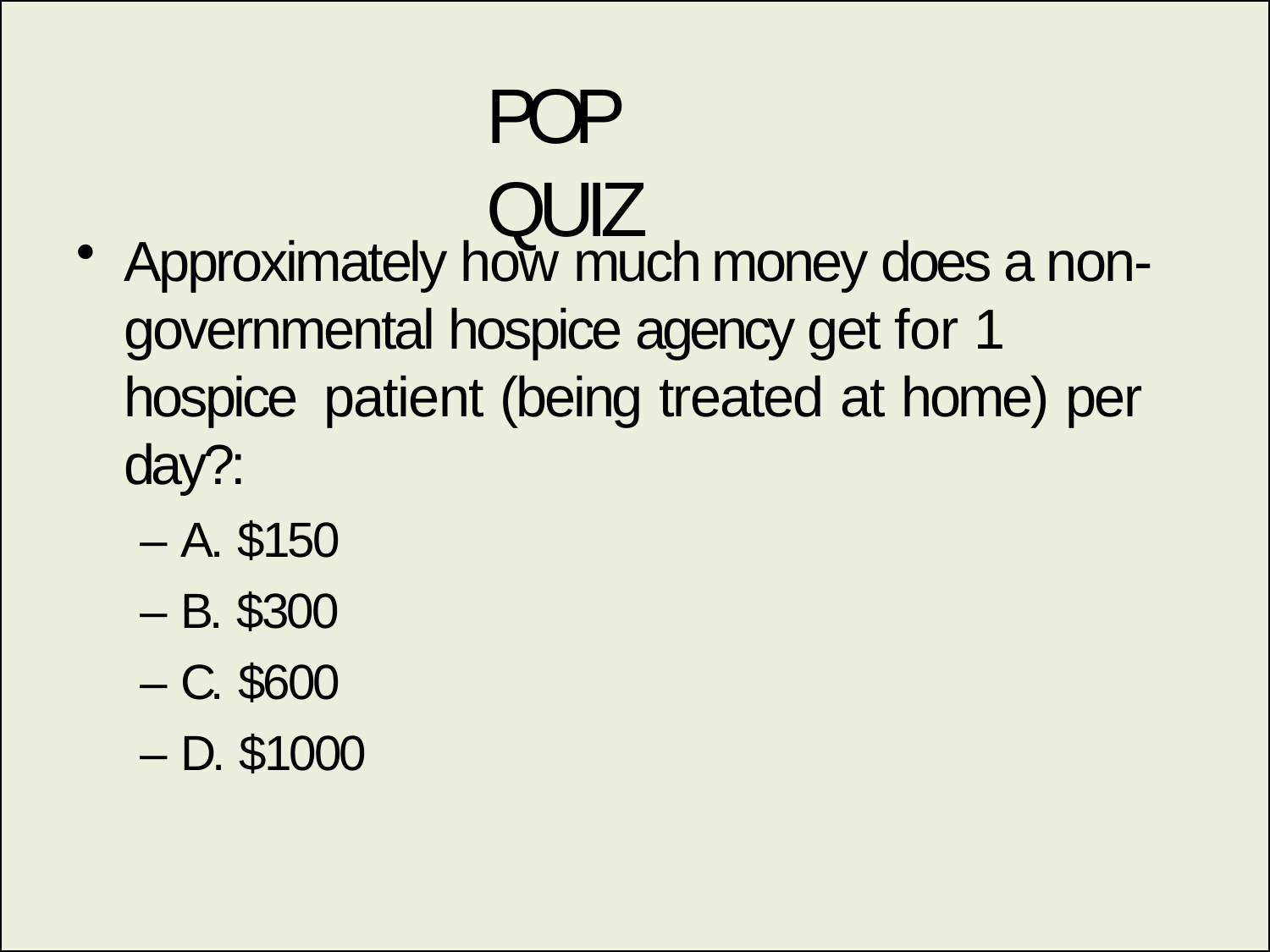

# POP QUIZ
Approximately how much money does a non-  governmental hospice agency get for 1 hospice  patient (being treated at home) per day?:
– A. $150
– B. $300
– C. $600
– D. $1000